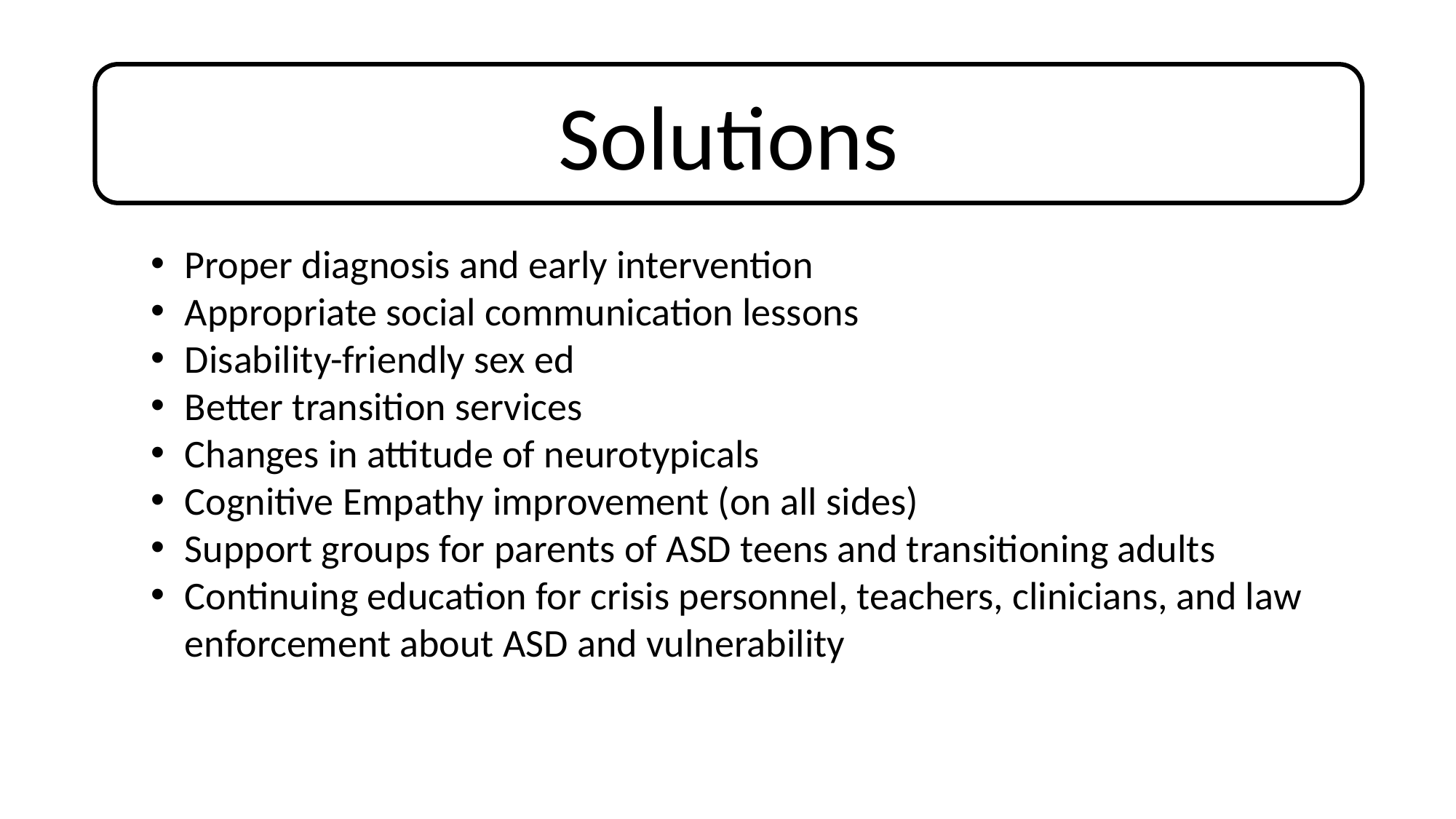

Solutions
Proper diagnosis and early intervention
Appropriate social communication lessons
Disability-friendly sex ed
Better transition services
Changes in attitude of neurotypicals
Cognitive Empathy improvement (on all sides)
Support groups for parents of ASD teens and transitioning adults
Continuing education for crisis personnel, teachers, clinicians, and law enforcement about ASD and vulnerability